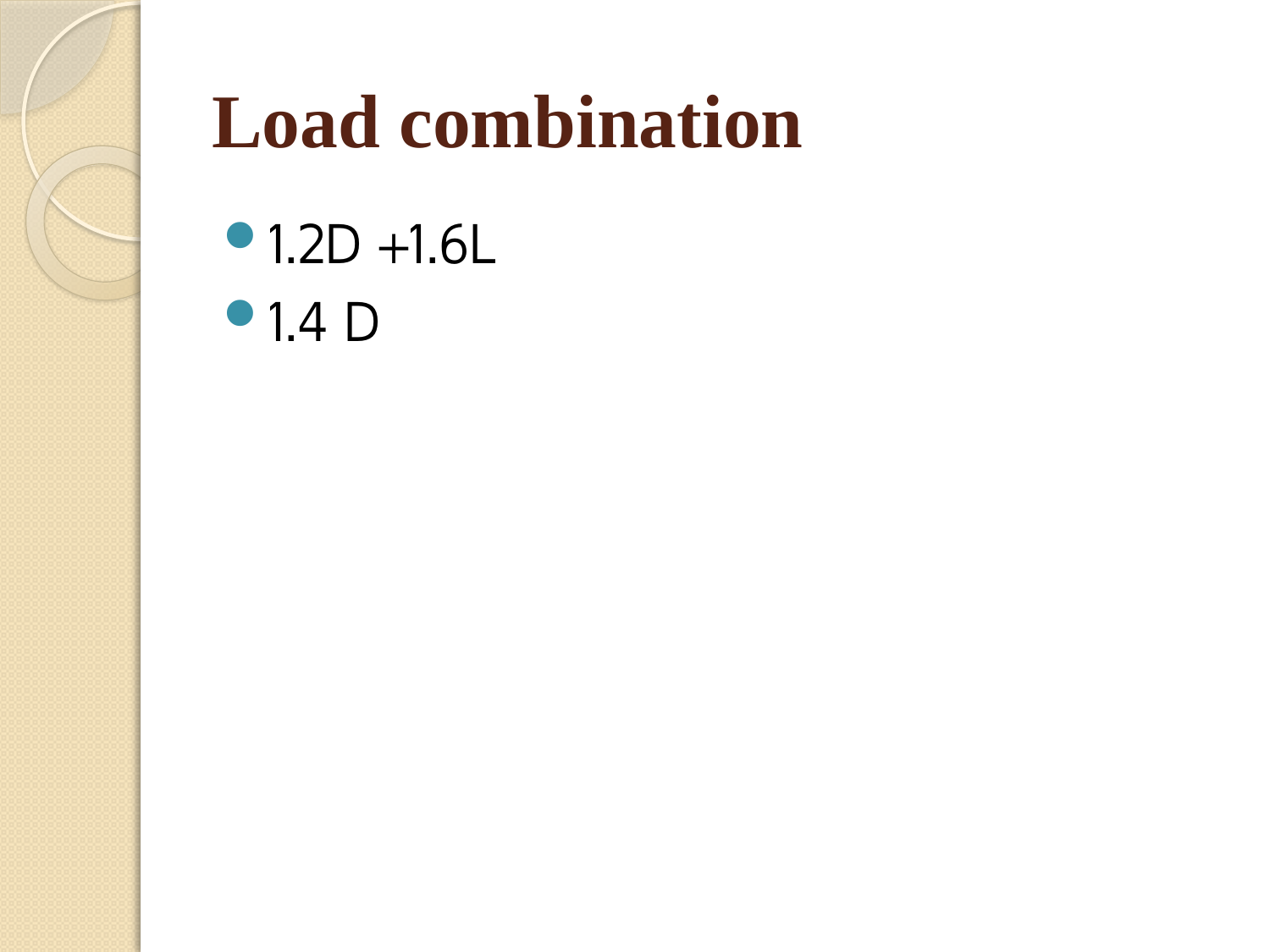

# Load combination
1.2D +1.6L
1.4 D